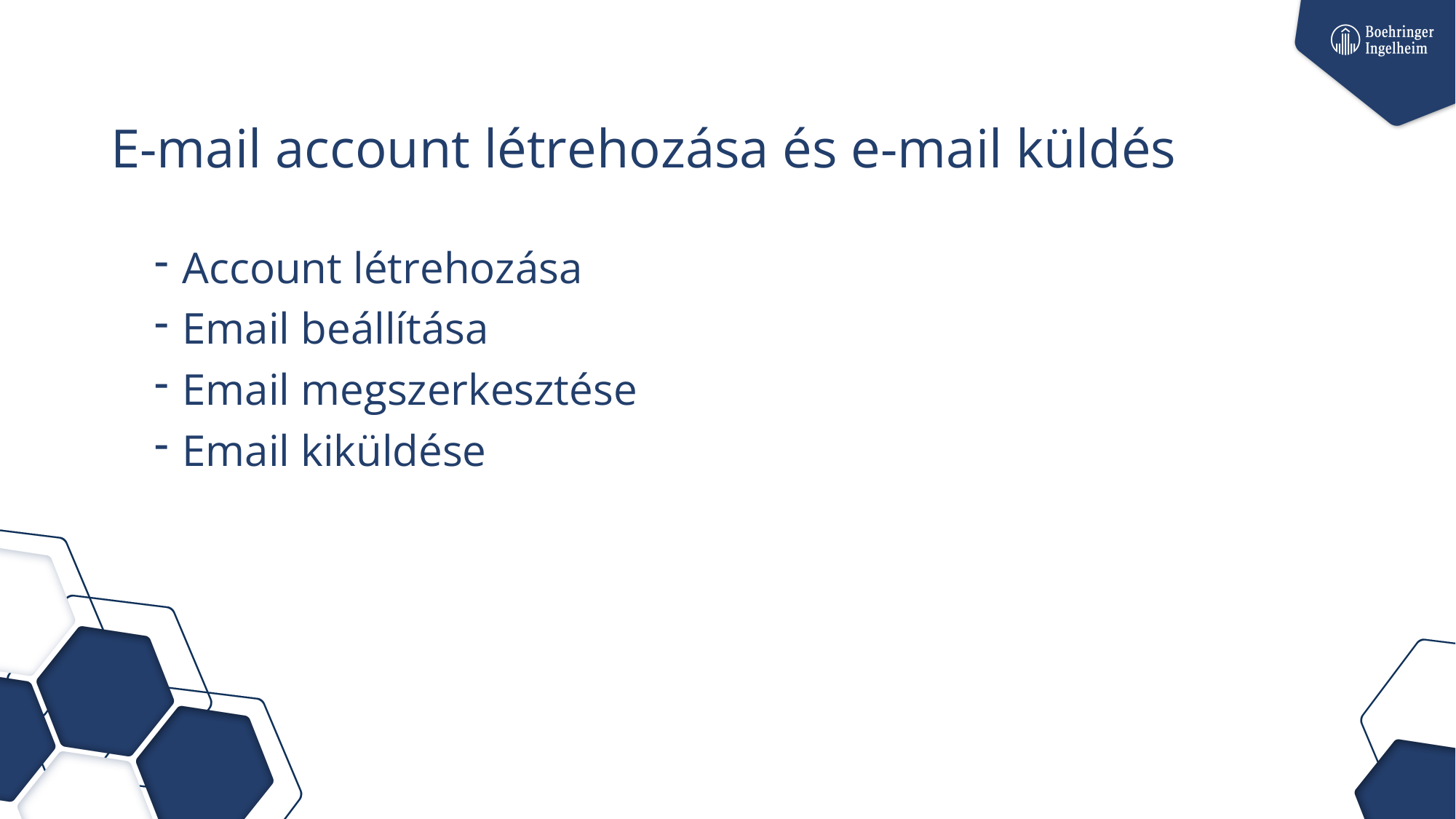

# E-mail account létrehozása és e-mail küldés
Account létrehozása
Email beállítása
Email megszerkesztése
Email kiküldése